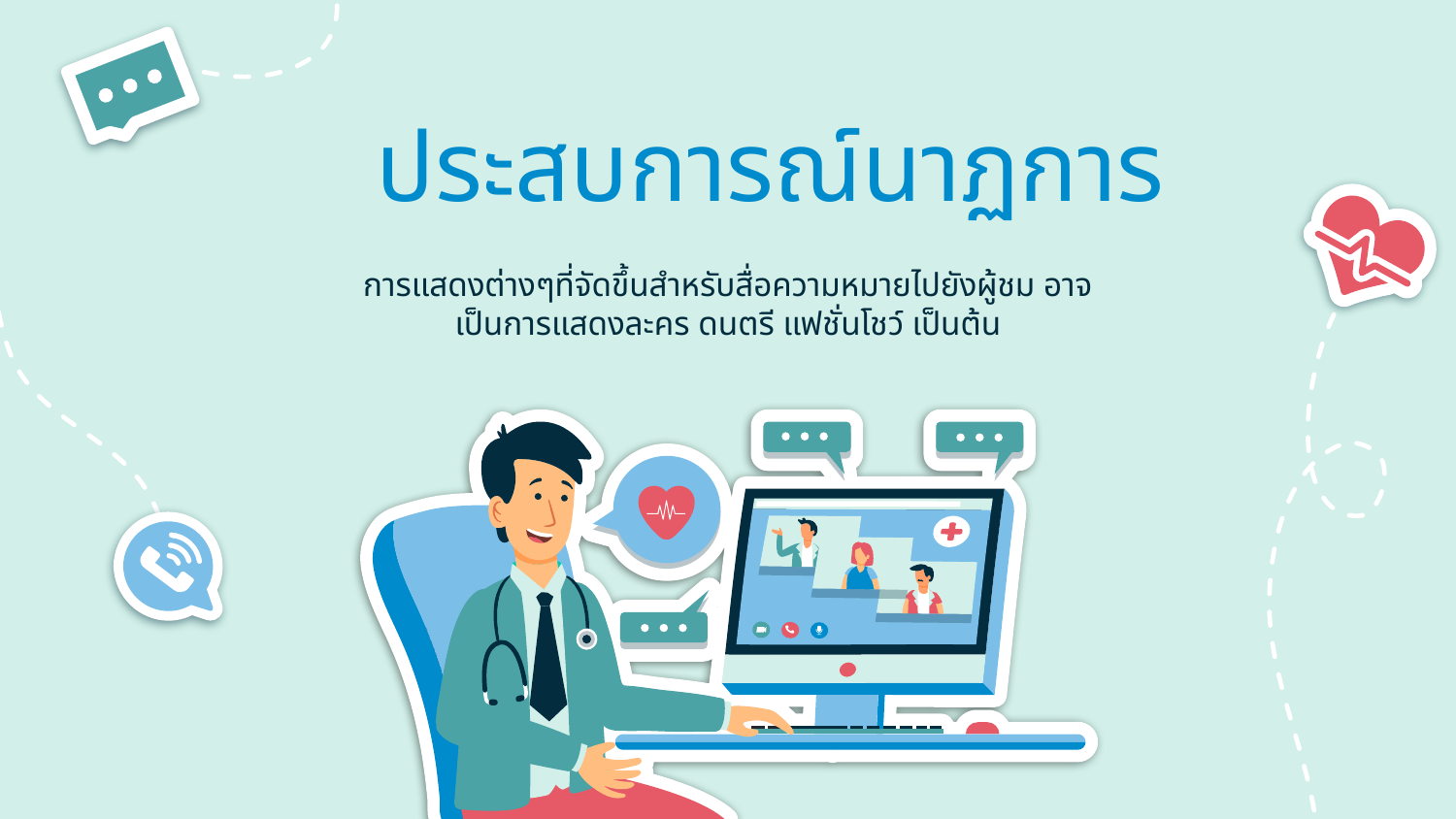

# ประสบการณ์นาฏการ
การแสดงต่างๆที่จัดขึ้นสำหรับสื่อความหมายไปยังผู้ชม อาจเป็นการแสดงละคร ดนตรี แฟชั่นโชว์ เป็นต้น